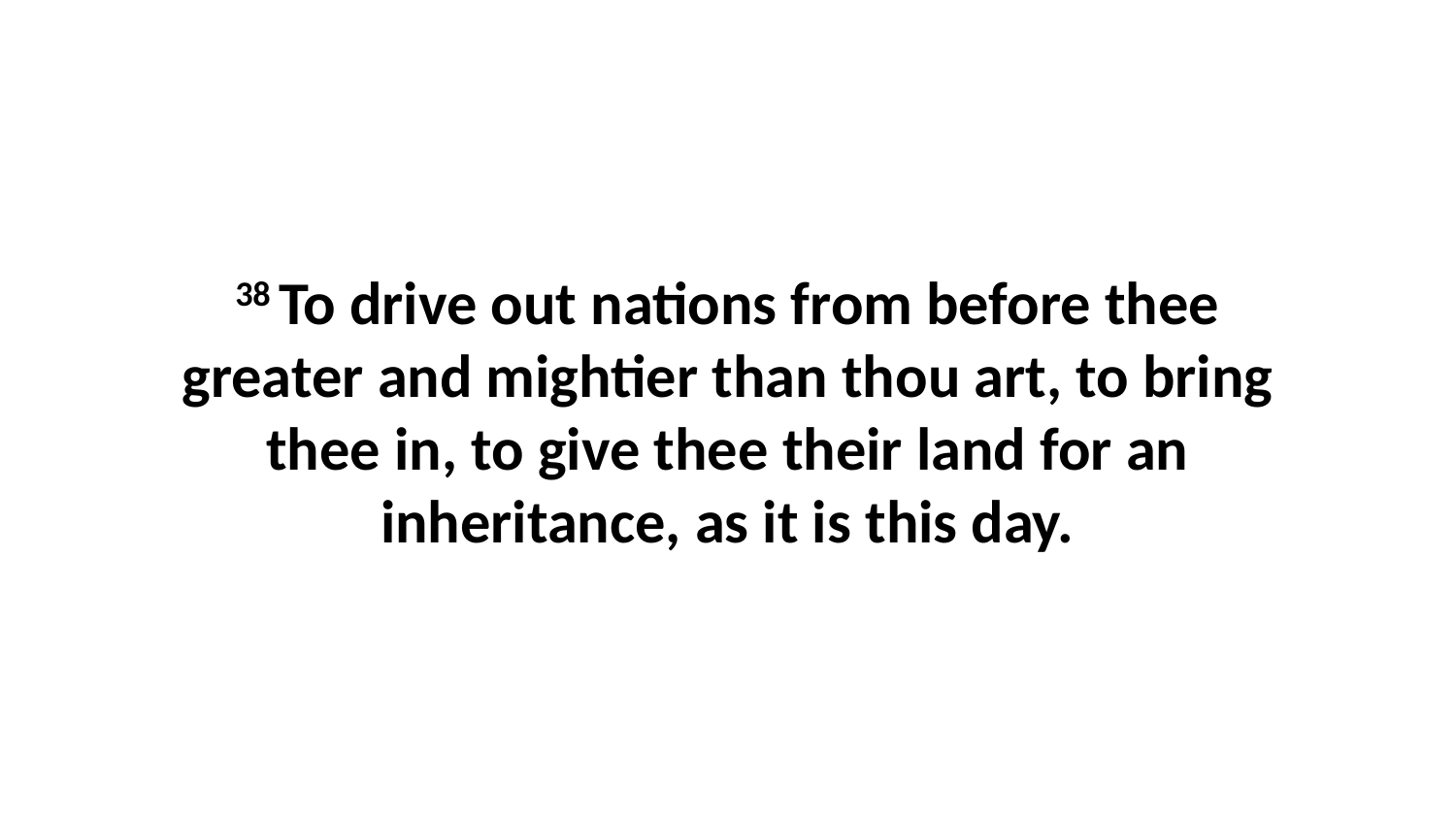

38 To drive out nations from before thee greater and mightier than thou art, to bring thee in, to give thee their land for an inheritance, as it is this day.